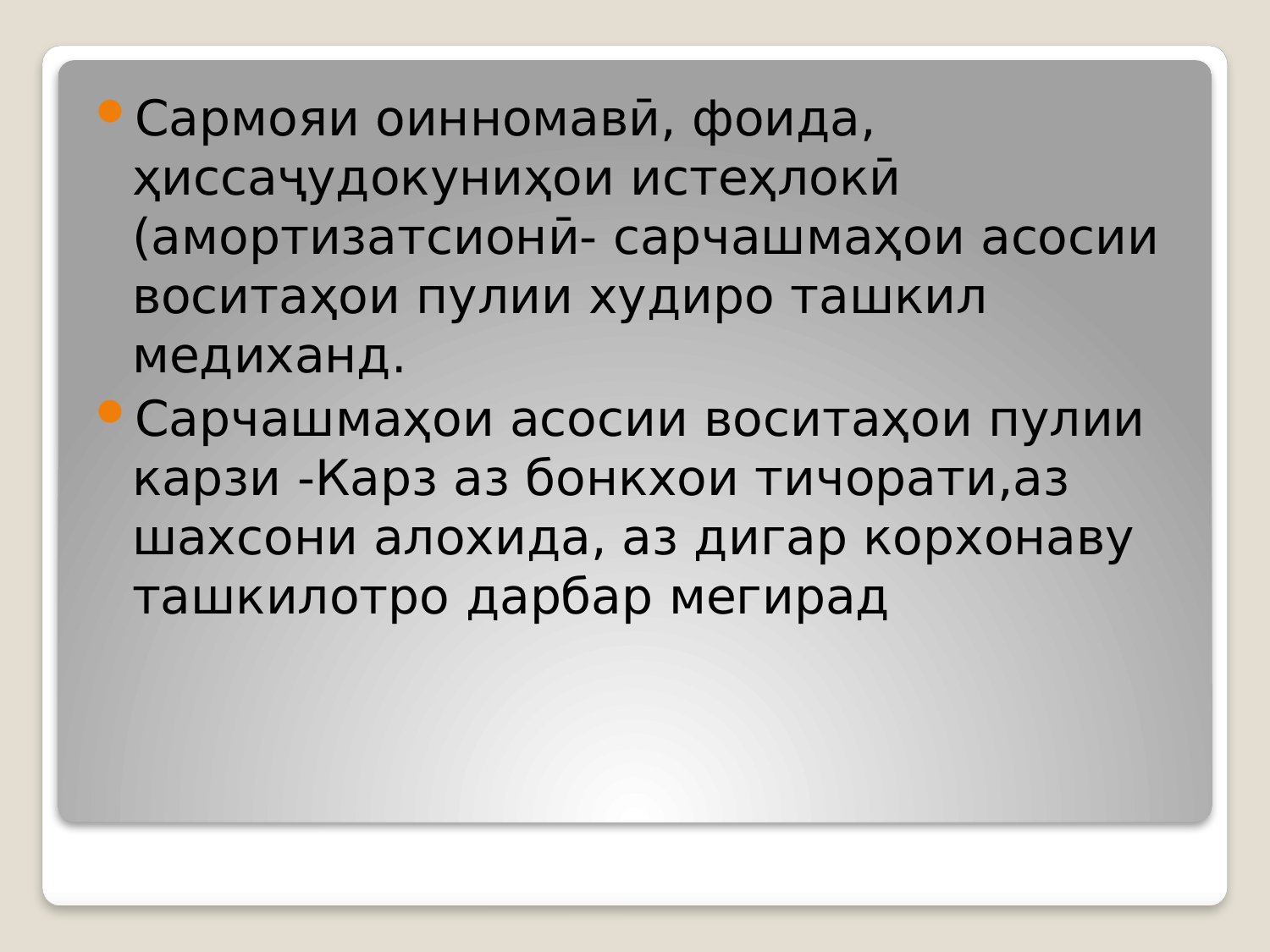

Сармояи оинномавӣ, фоида, ҳиссаҷудокуниҳои истеҳлокӣ (амортизатсионӣ- сарчашмаҳои асосии воситаҳои пулии худиро ташкил медиханд.
Сарчашмаҳои асосии воситаҳои пулии карзи -Карз аз бонкхои тичорати,аз шахсони алохида, аз дигар корхонаву ташкилотро дарбар мегирад
#